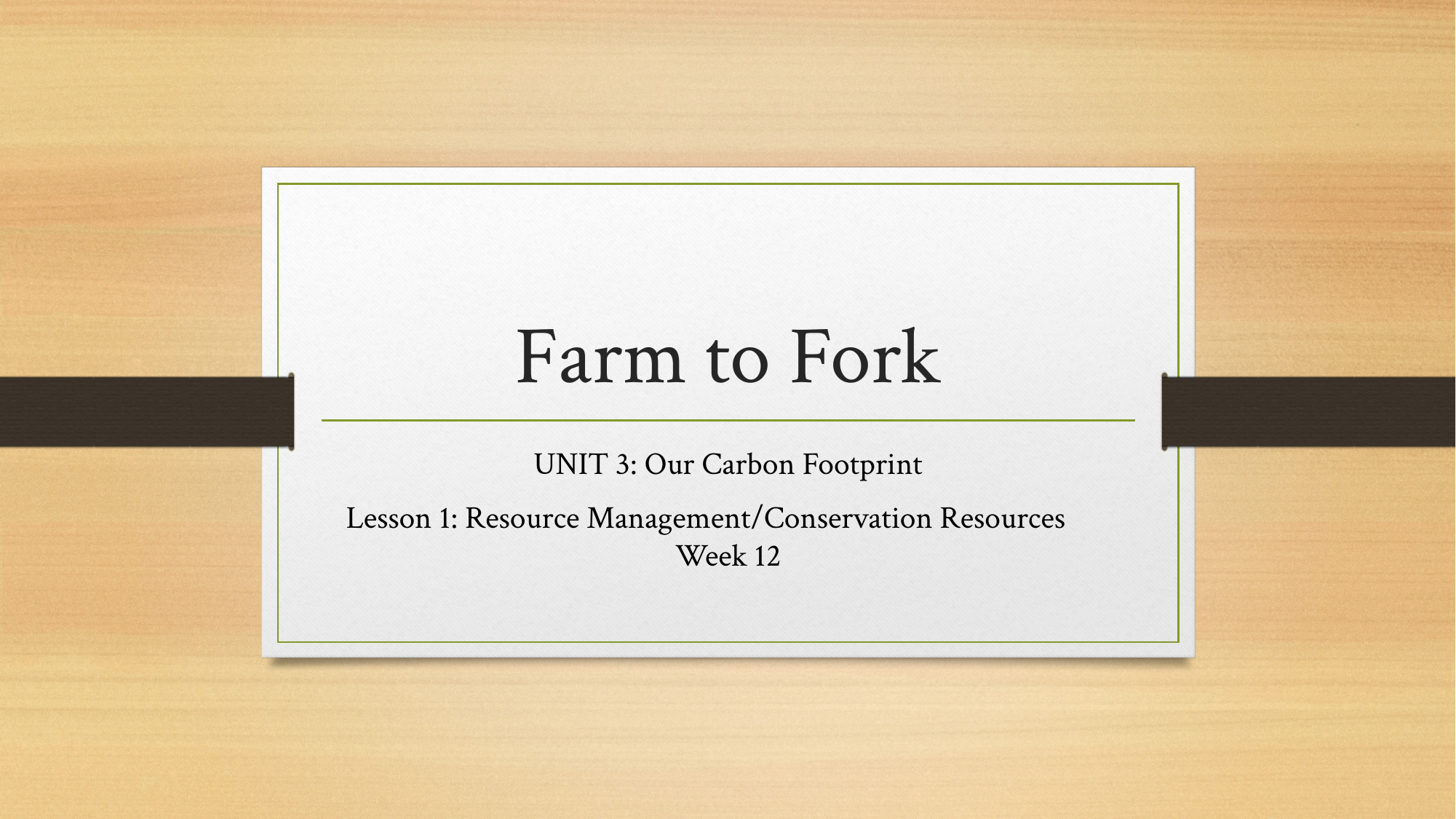

# Farm to Fork
UNIT 3: Our Carbon Footprint
Lesson 1: Resource Management/Conservation Resources	Week 12